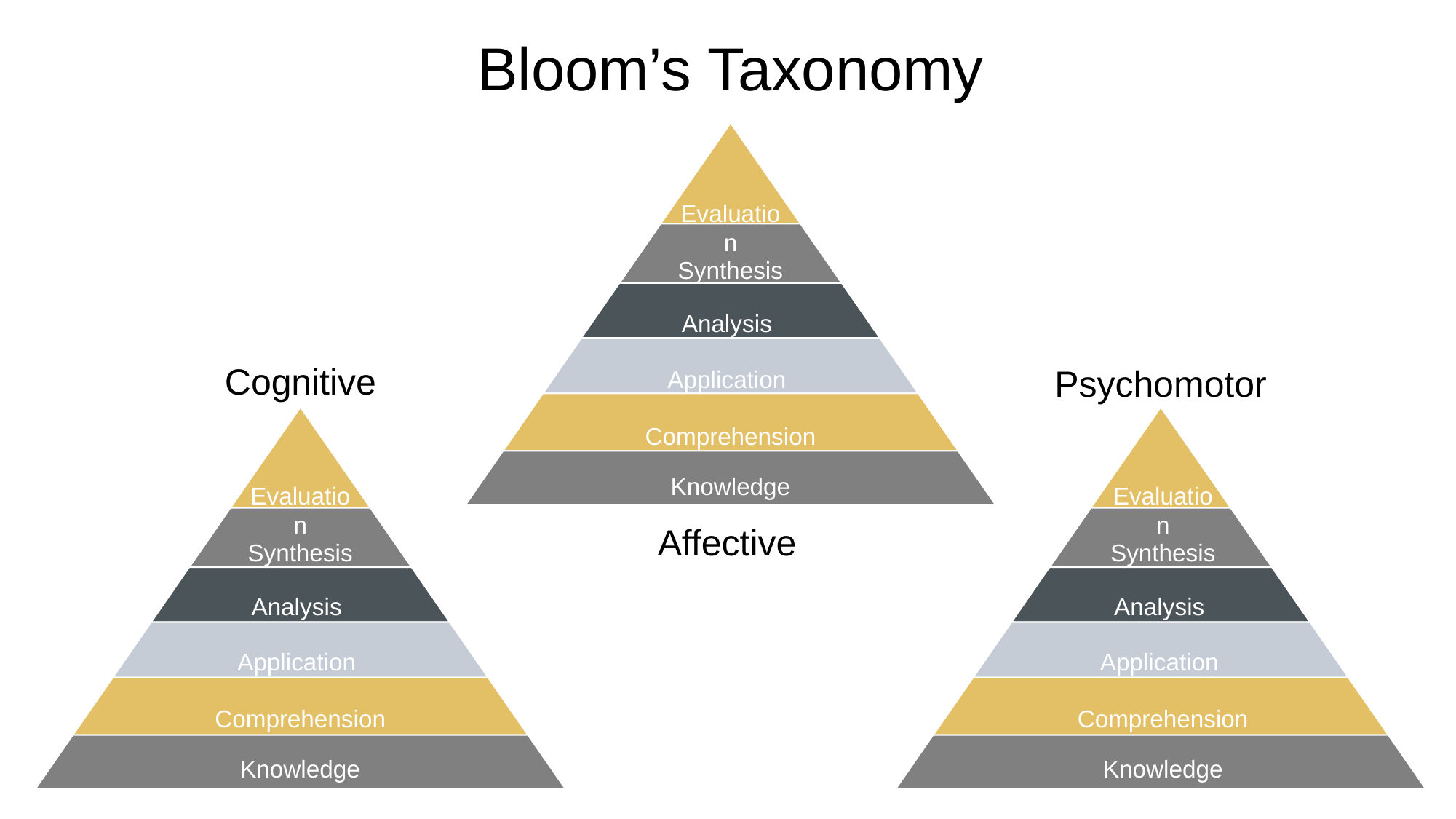

Bloom’s Taxonomy

Evaluation
Synthesis
Analysis
Cognitive
Psychomotor
Application

Comprehension
Knowledge
Evaluation
Evaluation
Affective
Synthesis
Synthesis
Analysis
Analysis
Application
Application
Comprehension
Comprehension
Knowledge
Knowledge